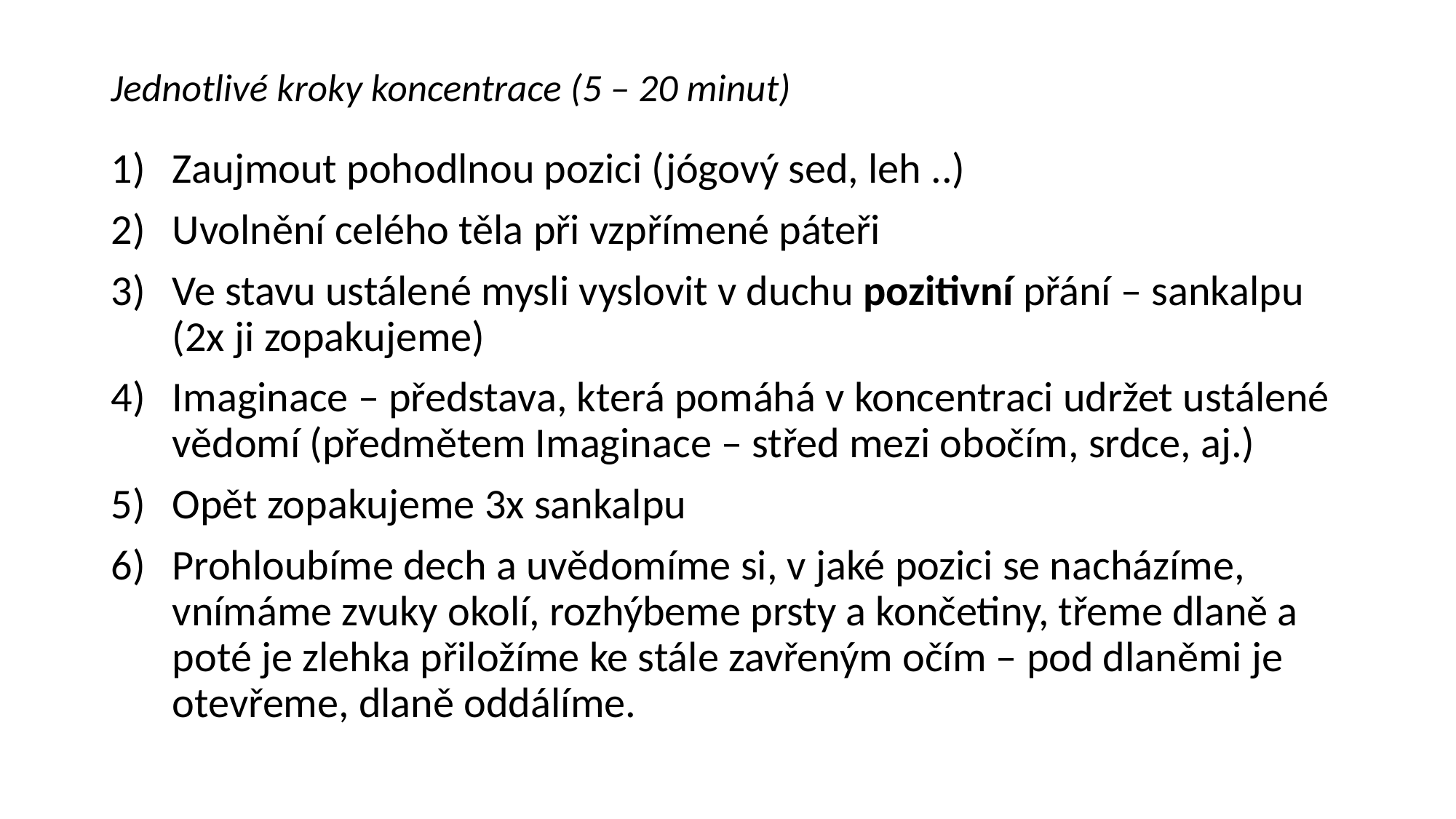

# Jednotlivé kroky koncentrace (5 – 20 minut)
Zaujmout pohodlnou pozici (jógový sed, leh ..)
Uvolnění celého těla při vzpřímené páteři
Ve stavu ustálené mysli vyslovit v duchu pozitivní přání – sankalpu (2x ji zopakujeme)
Imaginace – představa, která pomáhá v koncentraci udržet ustálené vědomí (předmětem Imaginace – střed mezi obočím, srdce, aj.)
Opět zopakujeme 3x sankalpu
Prohloubíme dech a uvědomíme si, v jaké pozici se nacházíme, vnímáme zvuky okolí, rozhýbeme prsty a končetiny, třeme dlaně a poté je zlehka přiložíme ke stále zavřeným očím – pod dlaněmi je otevřeme, dlaně oddálíme.